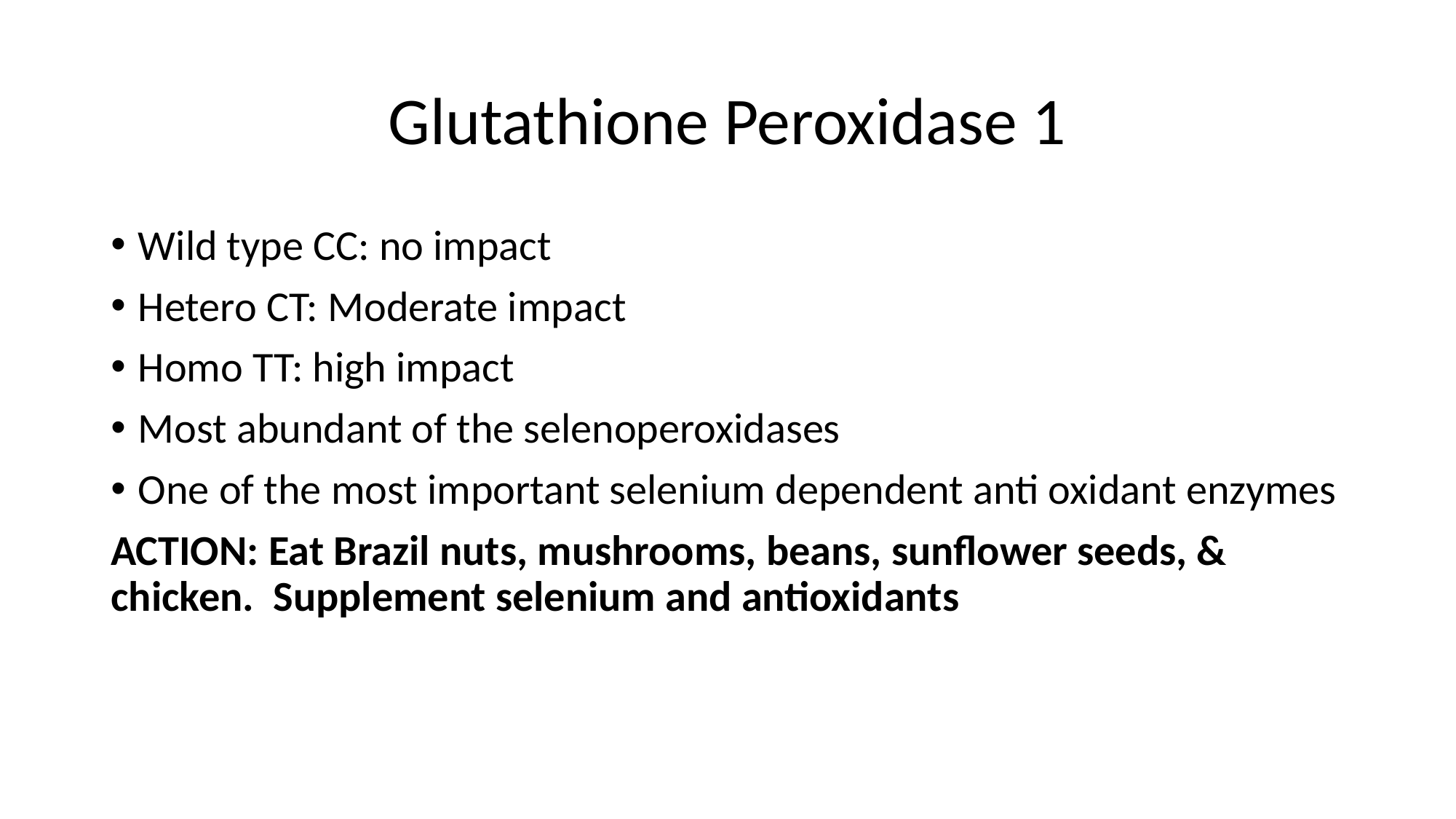

# Glutathione Peroxidase 1
Wild type CC: no impact
Hetero CT: Moderate impact
Homo TT: high impact
Most abundant of the selenoperoxidases
One of the most important selenium dependent anti oxidant enzymes
ACTION: Eat Brazil nuts, mushrooms, beans, sunflower seeds, & chicken.  Supplement selenium and antioxidants